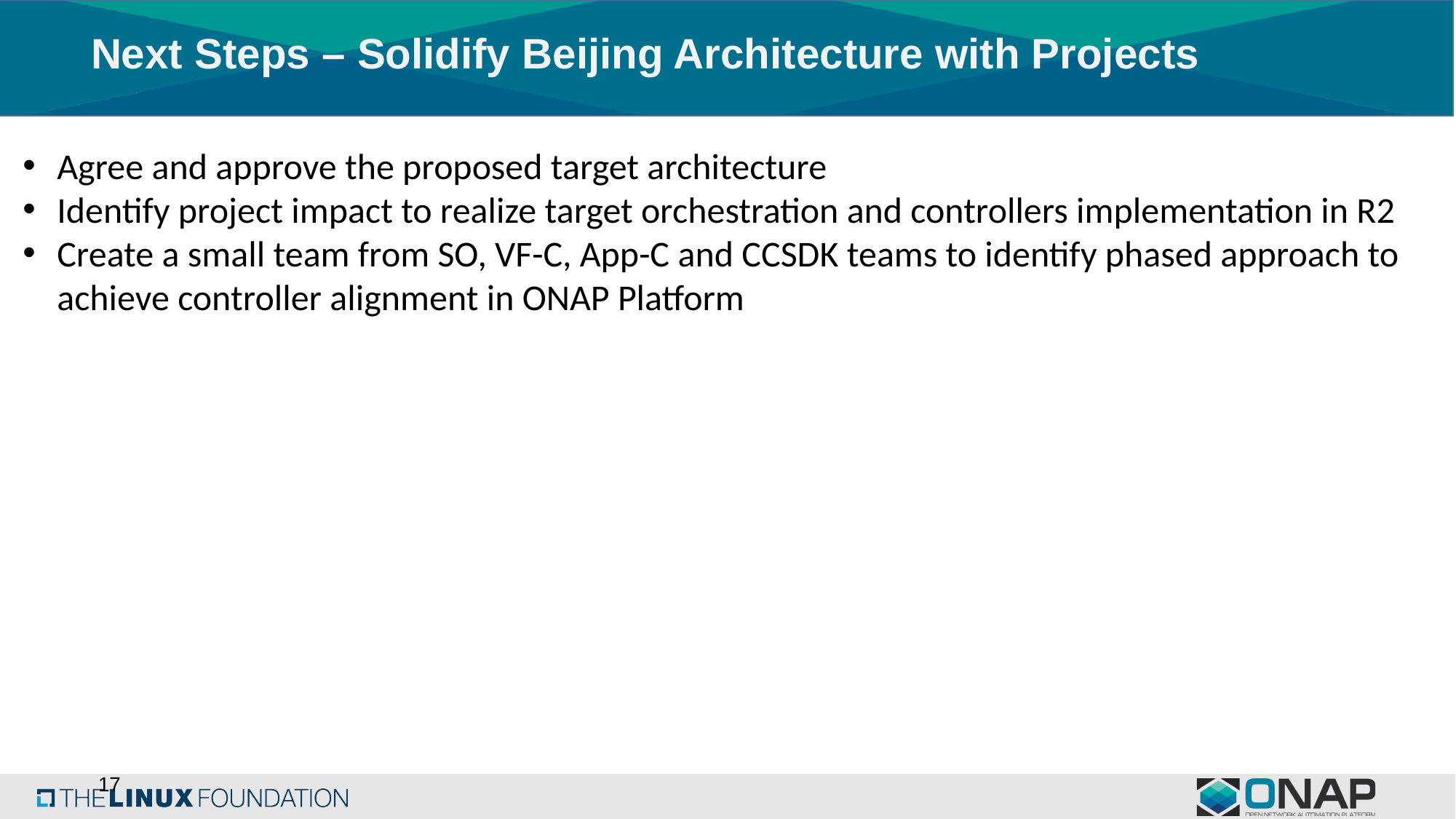

# Next Steps – Solidify Beijing Architecture with Projects
Agree and approve the proposed target architecture
Identify project impact to realize target orchestration and controllers implementation in R2
Create a small team from SO, VF-C, App-C and CCSDK teams to identify phased approach to achieve controller alignment in ONAP Platform